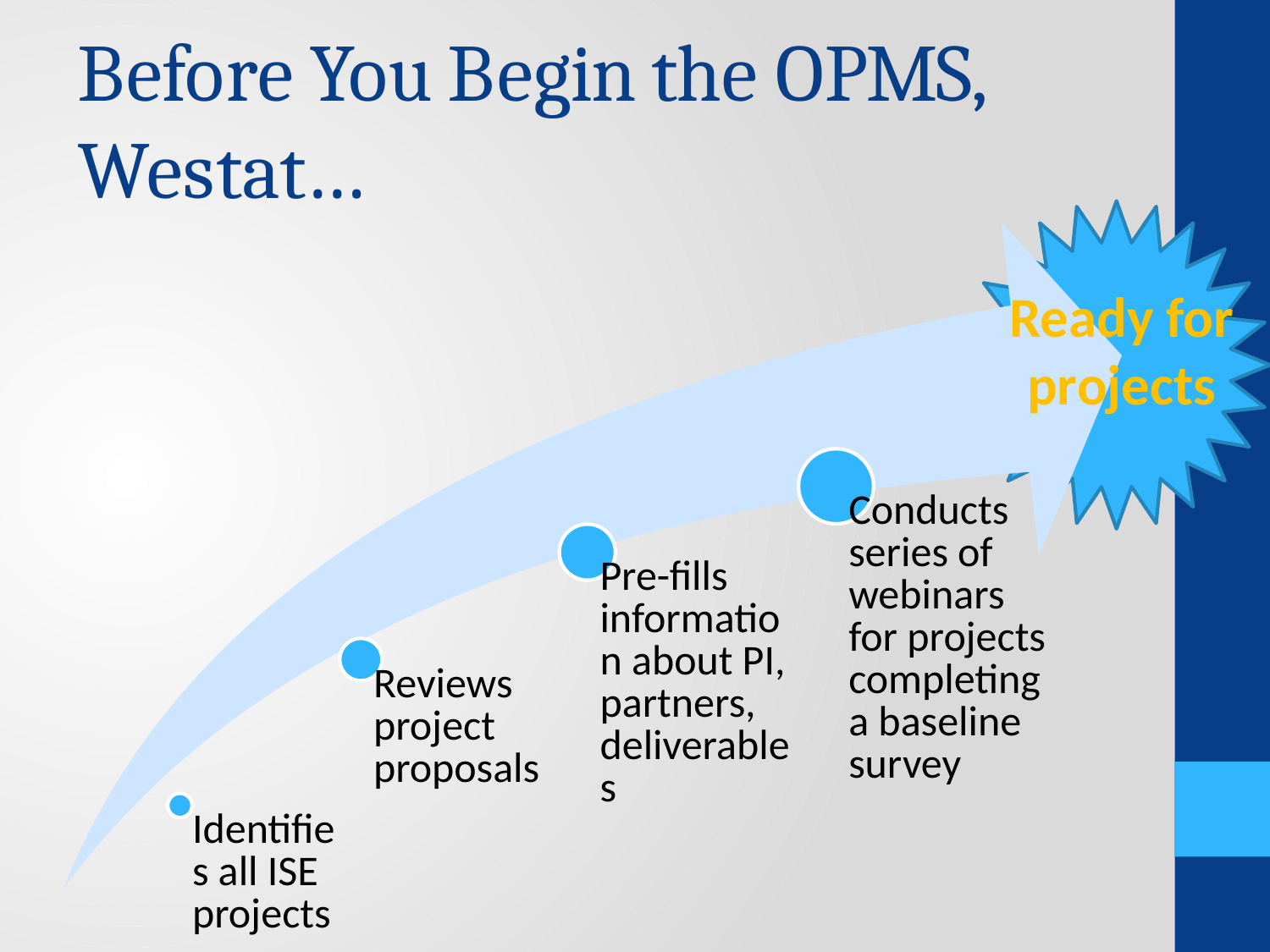

# Before You Begin the OPMS, Westat…

Identifies all ISE projects
Reviews project proposals
Pre-fills information about PI, partners, deliverables
Conducts series of  webinars for projects completing a baseline survey
Ready for projects